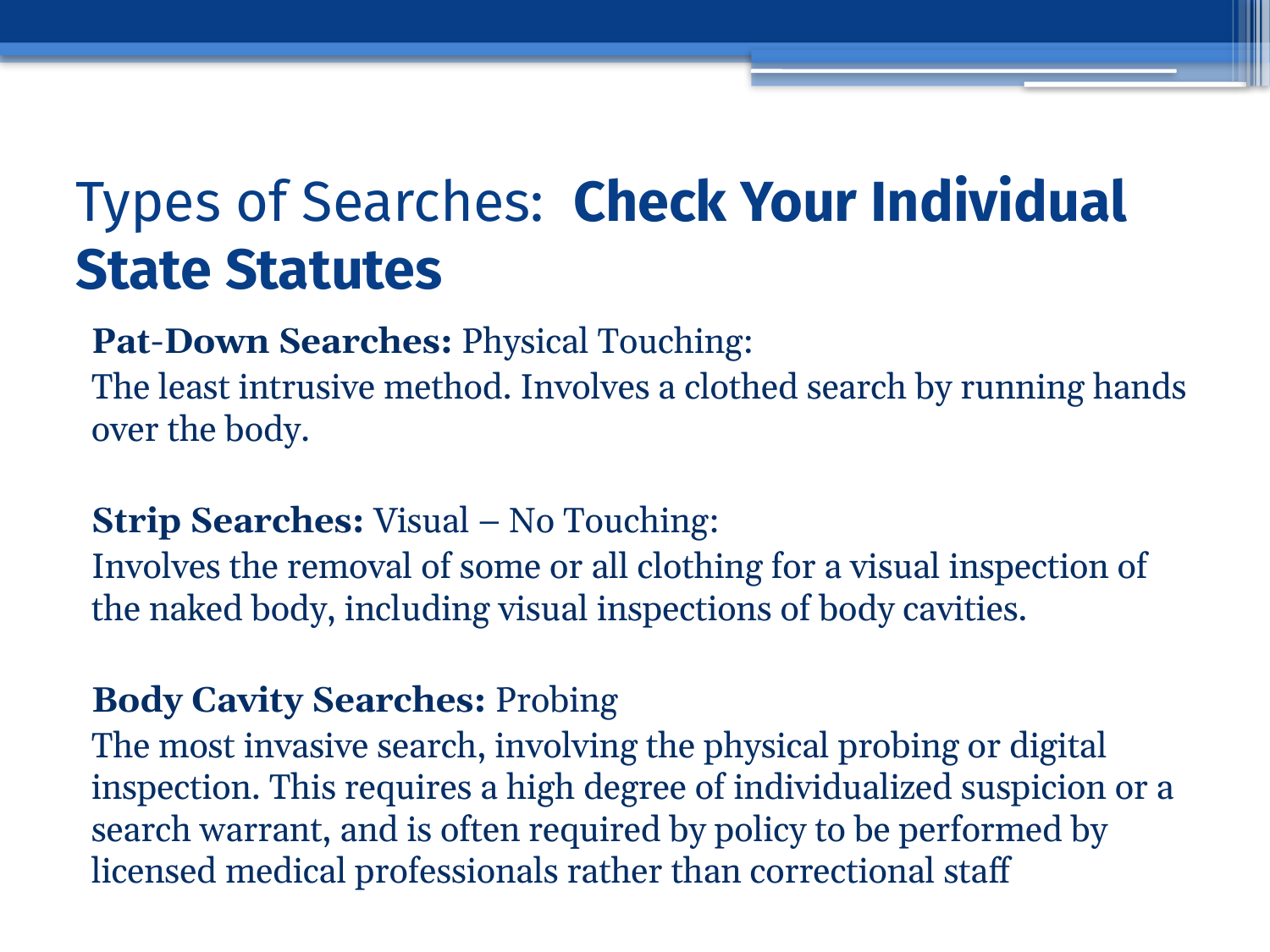

# Types of Searches:  Check Your Individual State Statutes
Pat-Down Searches: Physical Touching:
The least intrusive method. Involves a clothed search by running hands over the body.

Strip Searches: Visual – No Touching:
Involves the removal of some or all clothing for a visual inspection of the naked body, including visual inspections of body cavities.

Body Cavity Searches: Probing
The most invasive search, involving the physical probing or digital inspection. This requires a high degree of individualized suspicion or a search warrant, and is often required by policy to be performed by licensed medical professionals rather than correctional staff